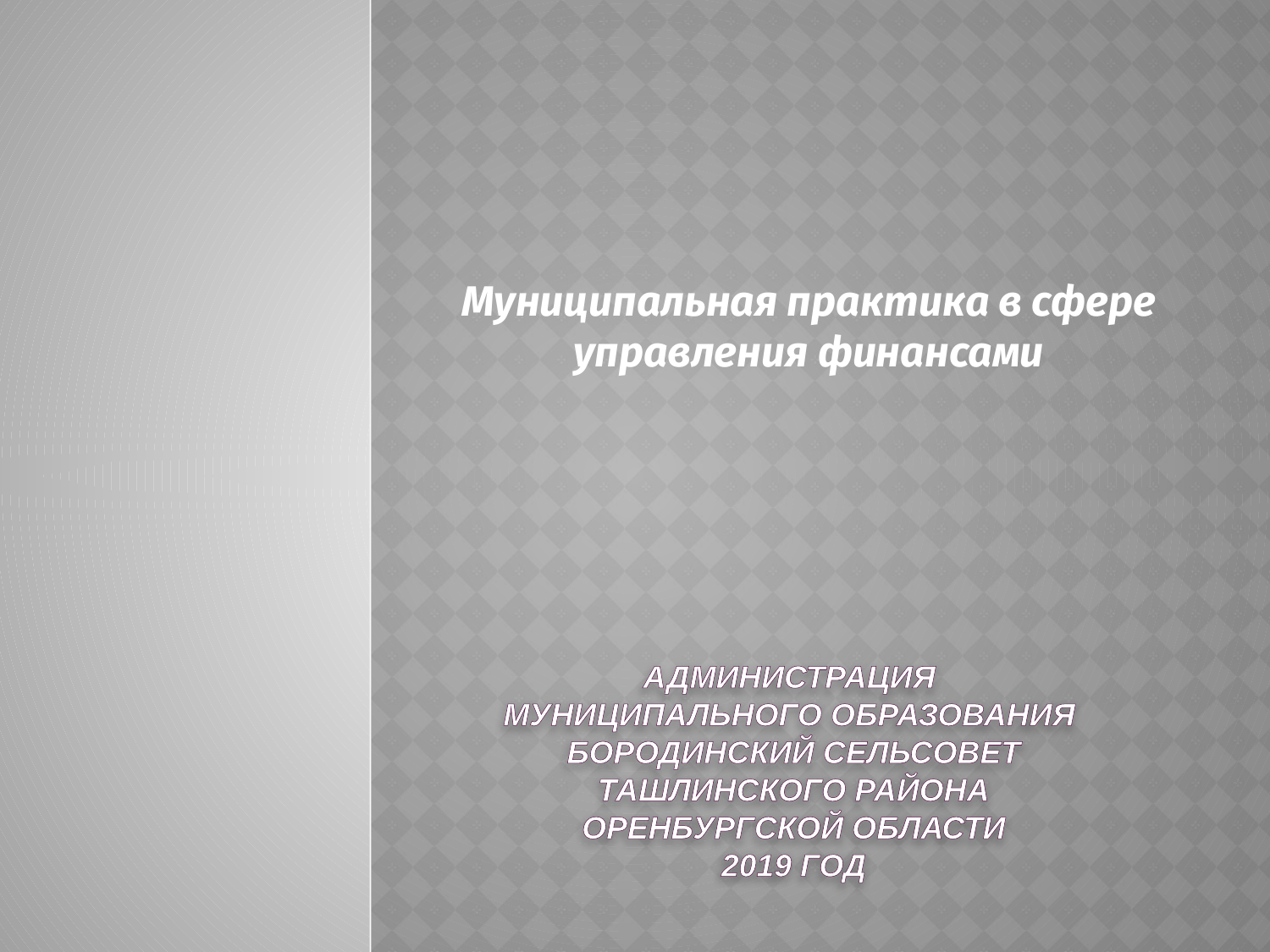

Муниципальная практика в сфере управления финансами
# Администрация муниципального образования Бородинский сельсовет Ташлинского района Оренбургской области 2019 год